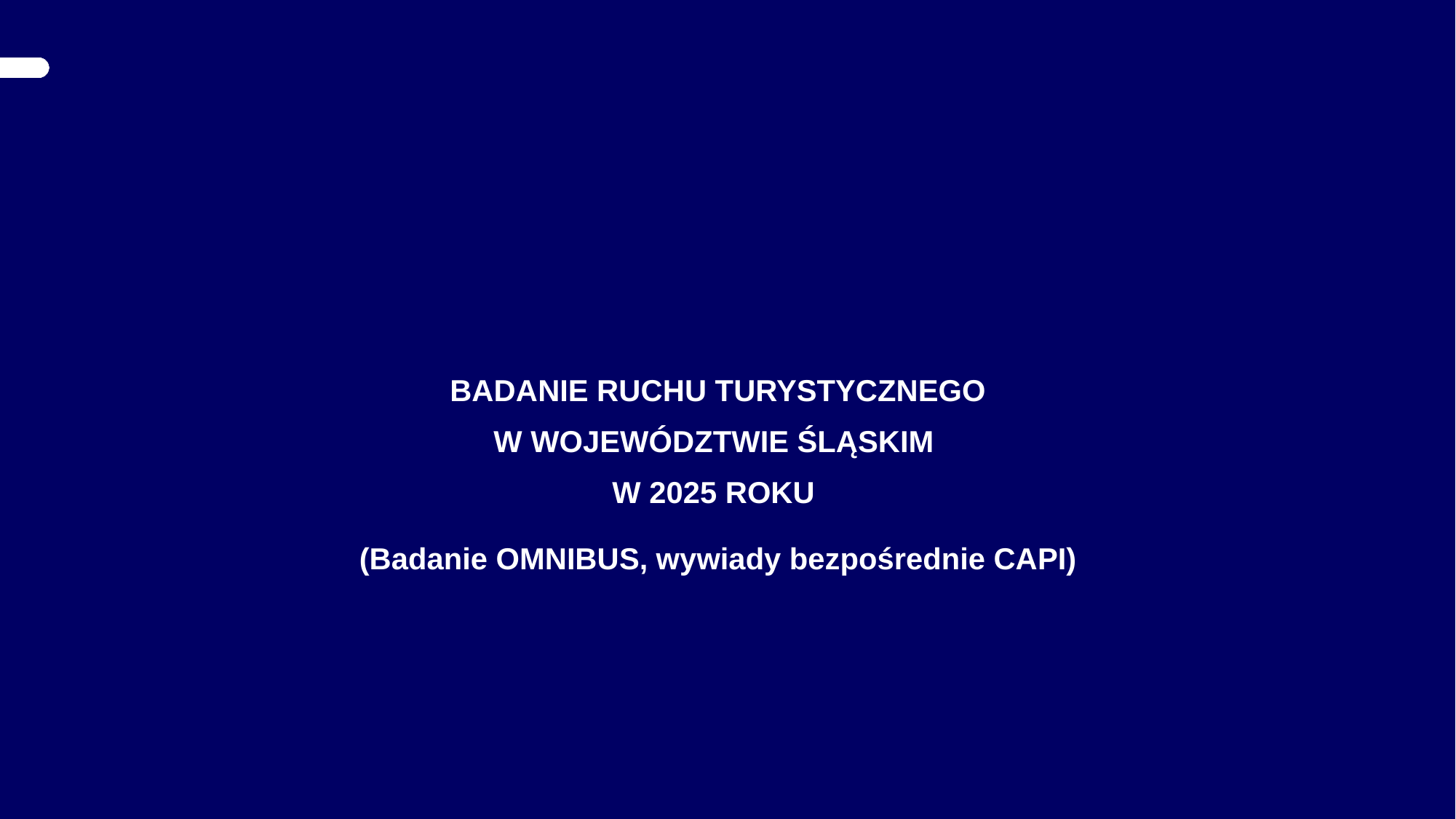

BADANIE RUCHU TURYSTYCZNEGO
W WOJEWÓDZTWIE ŚLĄSKIM
W 2025 ROKU
(Badanie OMNIBUS, wywiady bezpośrednie CAPI)